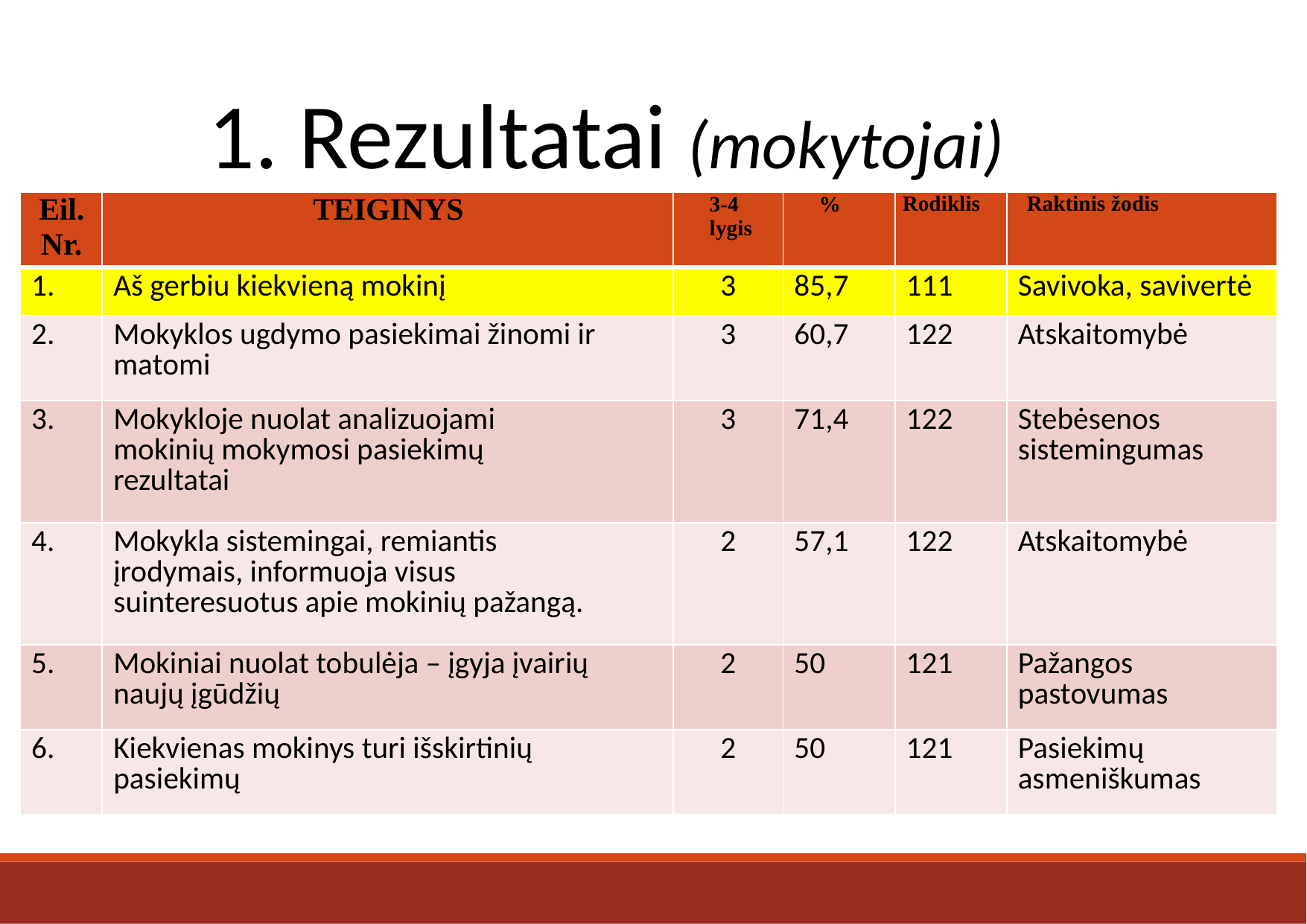

1. Rezultatai (mokytojai)
| Eil. Nr. | Teiginys | 3-4 lygis | % | Rodiklis | Raktinis žodis |
| --- | --- | --- | --- | --- | --- |
| 1. | Aš gerbiu kiekvieną mokinį | 3 | 85,7 | 111 | Savivoka, savivertė |
| 2. | Mokyklos ugdymo pasiekimai žinomi ir matomi | 3 | 60,7 | 122 | Atskaitomybė |
| 3. | Mokykloje nuolat analizuojami mokinių mokymosi pasiekimų rezultatai | 3 | 71,4 | 122 | Stebėsenos sistemingumas |
| 4. | Mokykla sistemingai, remiantis įrodymais, informuoja visus suinteresuotus apie mokinių pažangą. | 2 | 57,1 | 122 | Atskaitomybė |
| 5. | Mokiniai nuolat tobulėja – įgyja įvairių naujų įgūdžių | 2 | 50 | 121 | Pažangos pastovumas |
| 6. | Kiekvienas mokinys turi išskirtinių pasiekimų | 2 | 50 | 121 | Pasiekimų asmeniškumas |